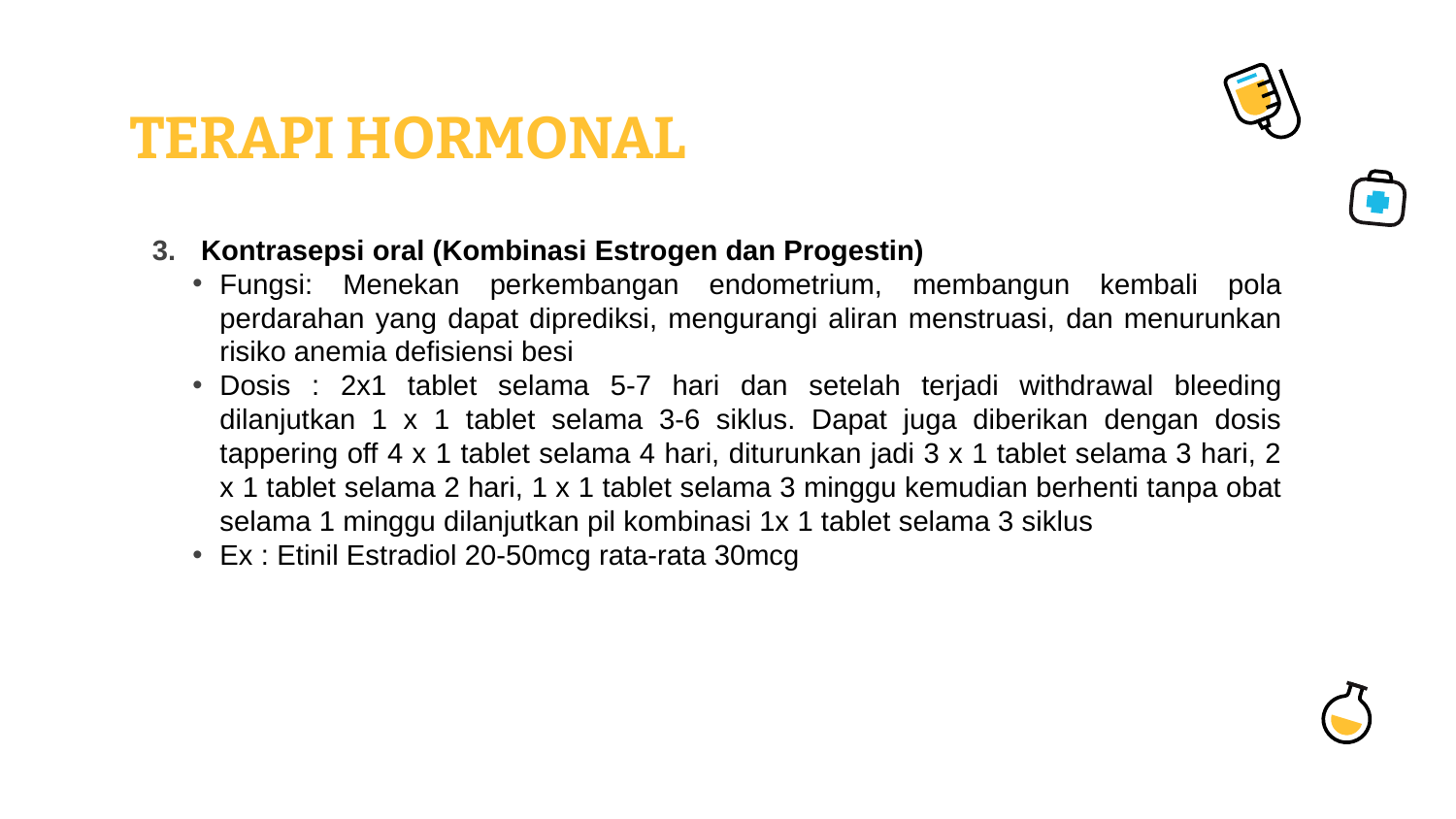

# TERAPI HORMONAL

Kontrasepsi oral (Kombinasi Estrogen dan Progestin)
Fungsi: Menekan perkembangan endometrium, membangun kembali pola perdarahan yang dapat diprediksi, mengurangi aliran menstruasi, dan menurunkan risiko anemia defisiensi besi
Dosis : 2x1 tablet selama 5-7 hari dan setelah terjadi withdrawal bleeding dilanjutkan 1 x 1 tablet selama 3-6 siklus. Dapat juga diberikan dengan dosis tappering off 4 x 1 tablet selama 4 hari, diturunkan jadi 3 x 1 tablet selama 3 hari, 2 x 1 tablet selama 2 hari, 1 x 1 tablet selama 3 minggu kemudian berhenti tanpa obat selama 1 minggu dilanjutkan pil kombinasi 1x 1 tablet selama 3 siklus
Ex : Etinil Estradiol 20-50mcg rata-rata 30mcg